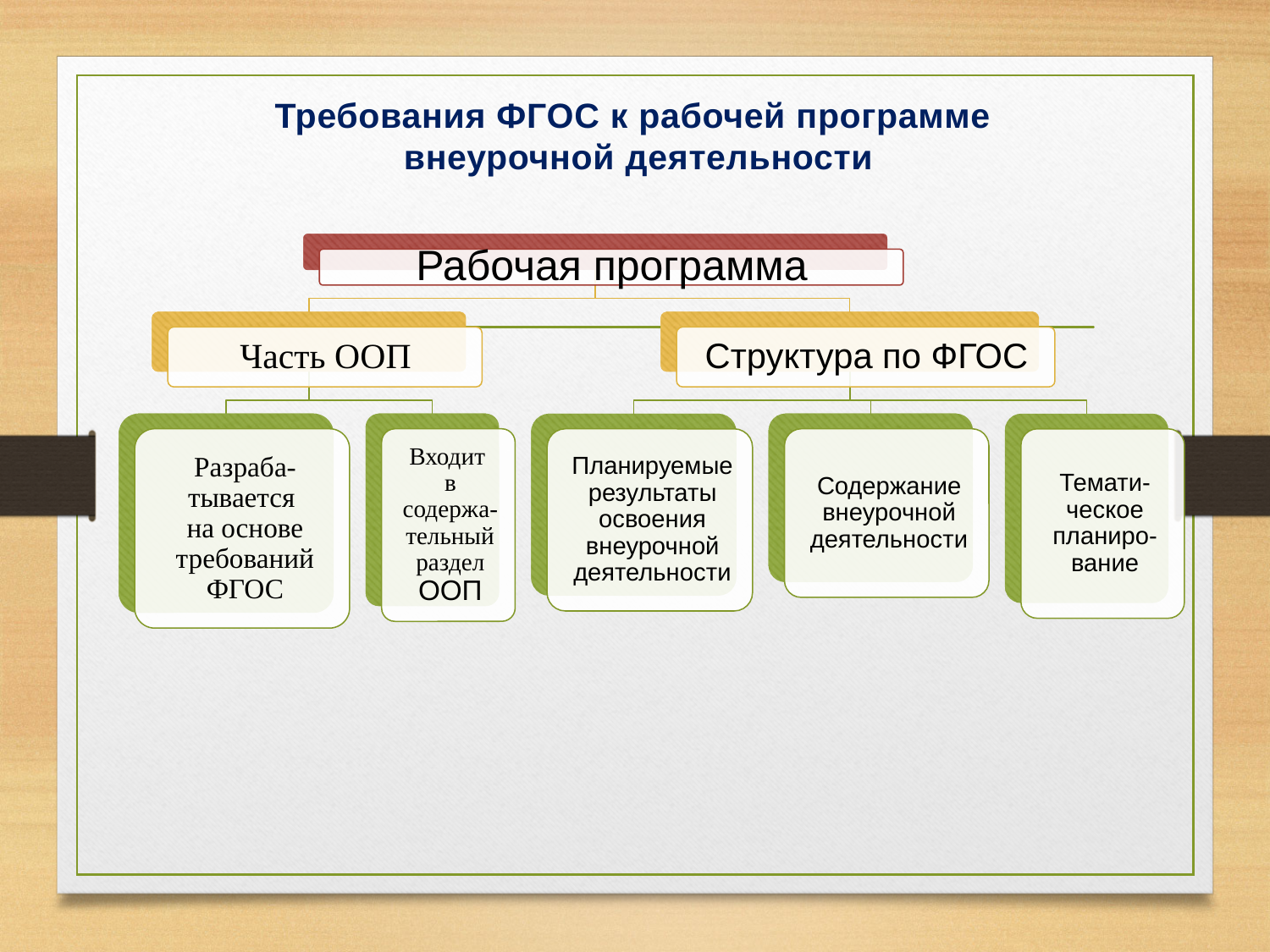

# Требования ФГОС к рабочей программе внеурочной деятельности
Рабочая программа
Часть ООП
Разраба-тывается
на основе требований
ФГОС
Входит
в содержа-тельный раздел ООП
Структура по ФГОС
Планируемые результаты освоения внеурочной деятельности
Содержание внеурочной деятельности
Темати-ческое планиро-вание